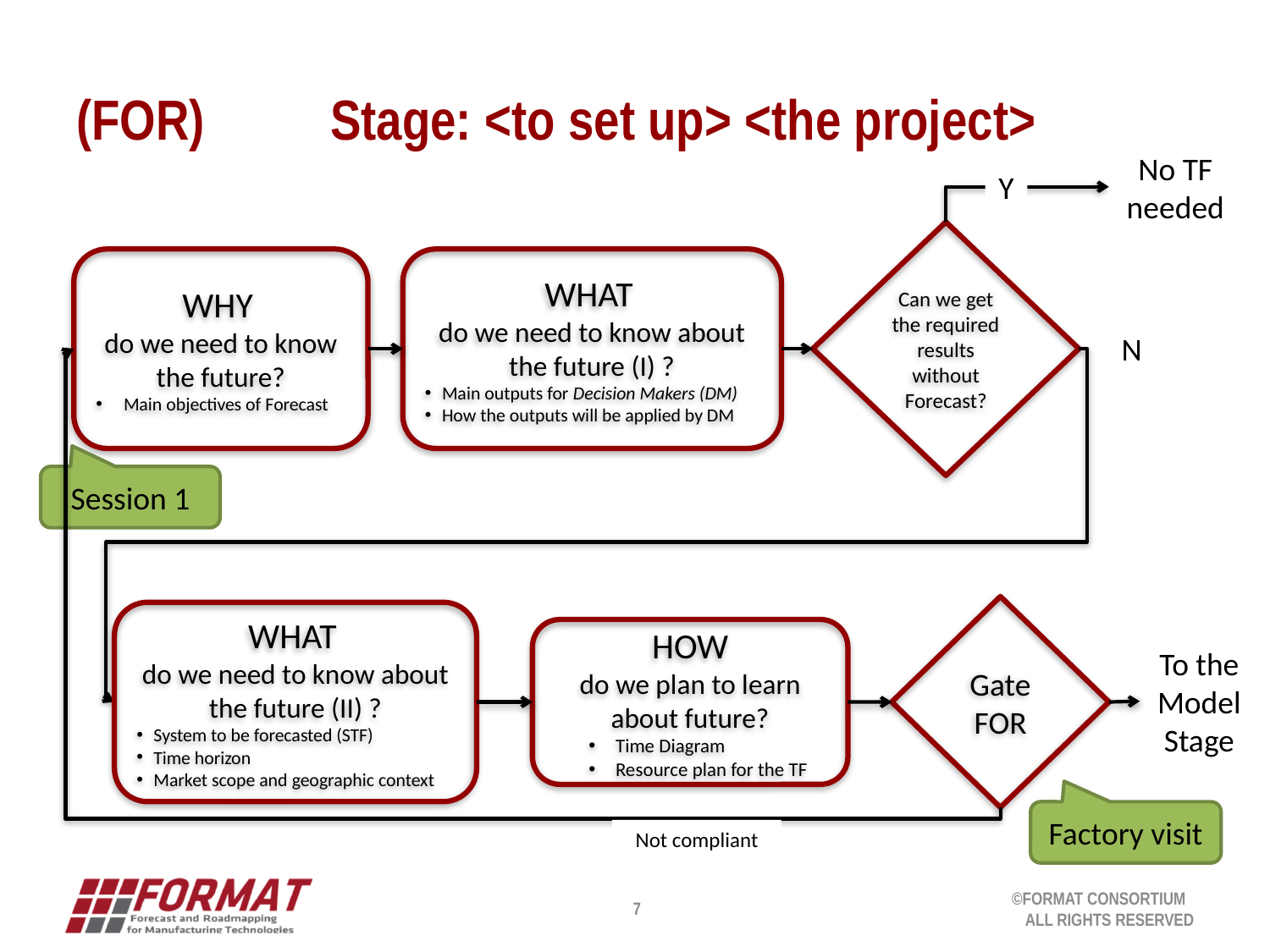

# (FOR) 	Stage: <to set up> <the project>
No TF needed
Y
Can we get the required results without Forecast?
WHY
do we need to know the future?
 Main objectives of Forecast
WHAT
do we need to know about the future (I) ?
 Main outputs for Decision Makers (DM)
 How the outputs will be applied by DM
N
Session 1
Gate FOR
WHAT
do we need to know about the future (II) ?
 System to be forecasted (STF)
 Time horizon
 Market scope and geographic context
HOW
do we plan to learn about future?
Time Diagram
Resource plan for the TF
To the Model
Stage
Factory visit
Not compliant
7
©FORMAT CONSORTIUM
ALL RIGHTS RESERVED